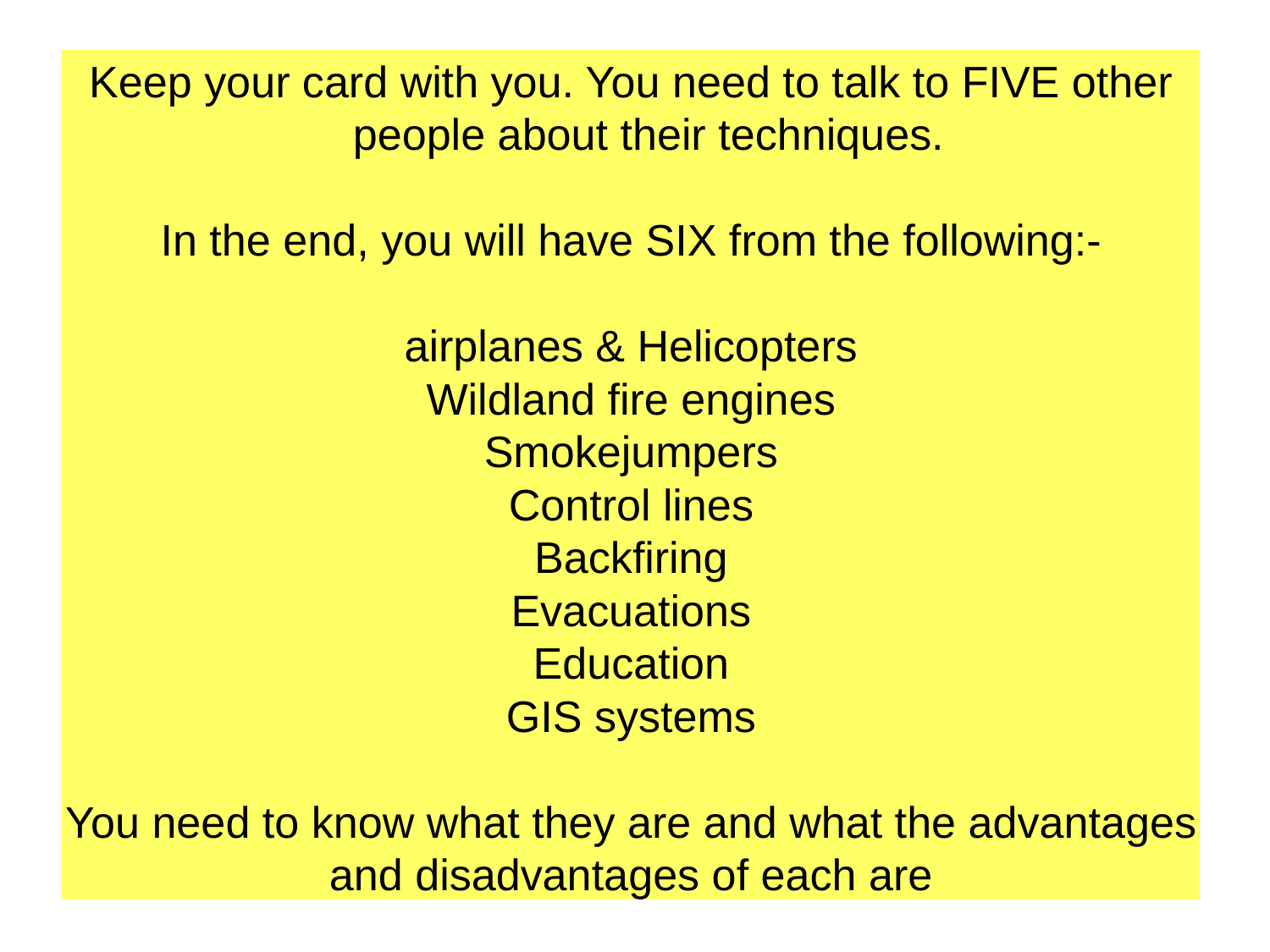

Keep your card with you. You need to talk to FIVE other people about their techniques.

In the end, you will have SIX from the following:-

airplanes & Helicopters
Wildland fire engines
Smokejumpers
Control lines
Backfiring
Evacuations
Education
GIS systems

You need to know what they are and what the advantages
and disadvantages of each are